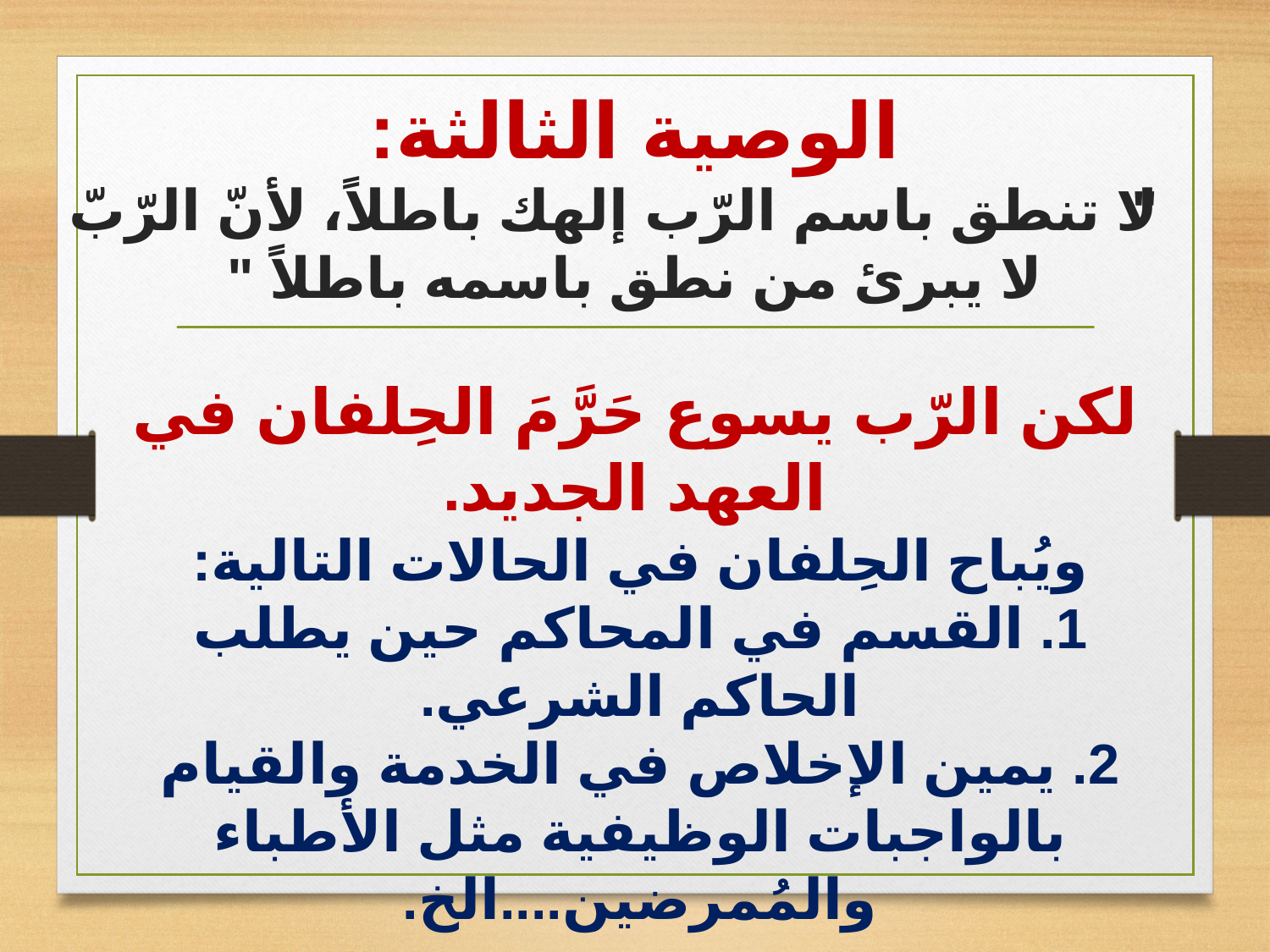

# الوصية الثالثة: " لا تنطق باسم الرّب إلهك باطلاً، لأنّ الرّبّ لا يبرئ من نطق باسمه باطلاً "
لكن الرّب يسوع حَرَّمَ الحِلفان في العهد الجديد.
ويُباح الحِلفان في الحالات التالية:
1. القسم في المحاكم حين يطلب الحاكم الشرعي.
2. يمين الإخلاص في الخدمة والقيام بالواجبات الوظيفية مثل الأطباء والمُمرضين....الخ.